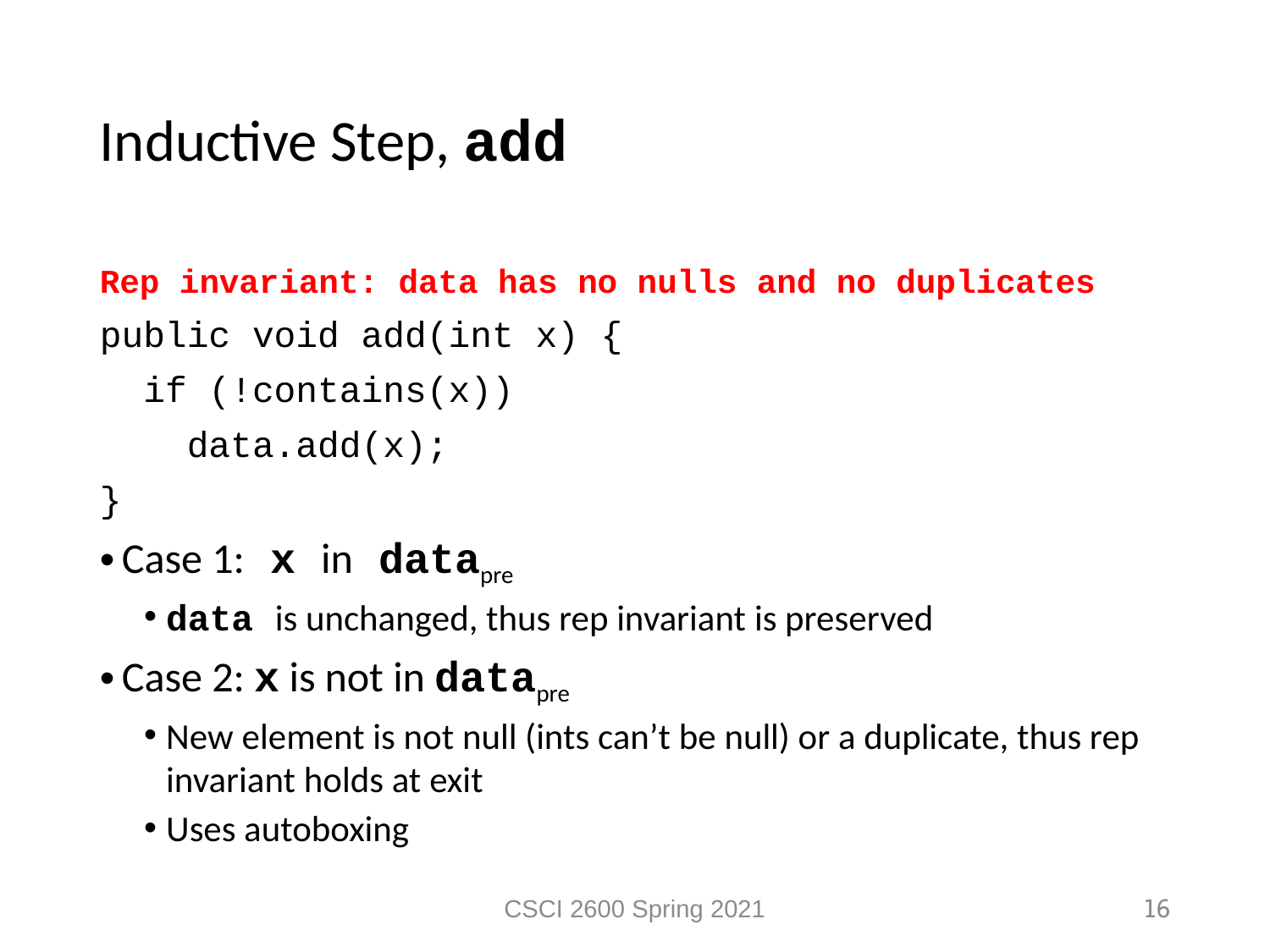

Inductive Step, add
Rep invariant: data has no nulls and no duplicates
public void add(int x) {
  if (!contains(x))
    data.add(x);
}
Case 1: x in datapre
data is unchanged, thus rep invariant is preserved
Case 2: x is not in datapre
New element is not null (ints can’t be null) or a duplicate, thus rep invariant holds at exit
Uses autoboxing

CSCI 2600 Spring 2021
16